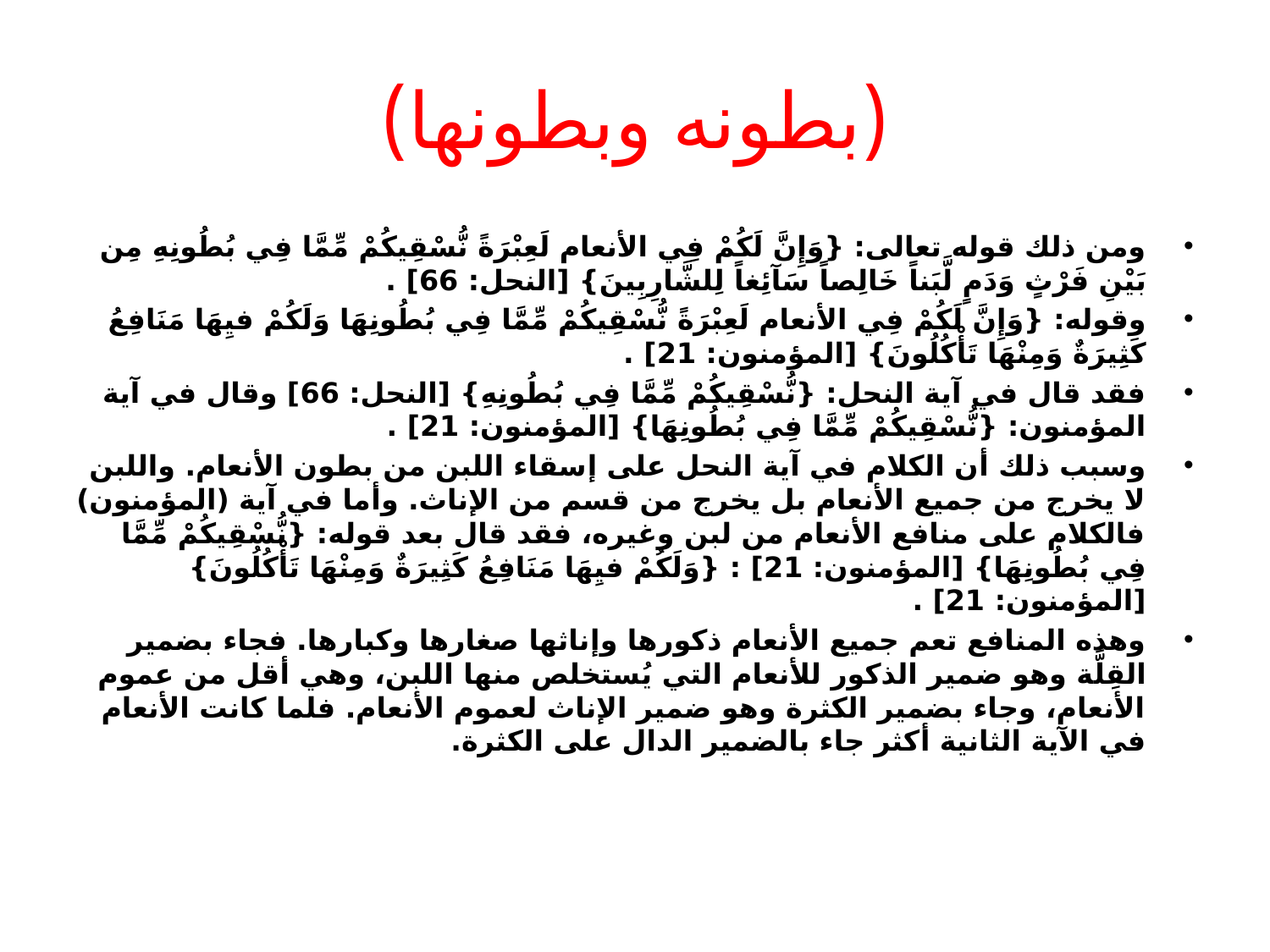

# (بطونه وبطونها)
ومن ذلك قوله تعالى: {وَإِنَّ لَكُمْ فِي الأنعام لَعِبْرَةً نُّسْقِيكُمْ مِّمَّا فِي بُطُونِهِ مِن بَيْنِ فَرْثٍ وَدَمٍ لَّبَناً خَالِصاً سَآئِغاً لِلشَّارِبِينَ} [النحل: 66] .
وقوله: {وَإِنَّ لَكُمْ فِي الأنعام لَعِبْرَةً نُّسْقِيكُمْ مِّمَّا فِي بُطُونِهَا وَلَكُمْ فيِهَا مَنَافِعُ كَثِيرَةٌ وَمِنْهَا تَأْكُلُونَ} [المؤمنون: 21] .
فقد قال في آية النحل: {نُّسْقِيكُمْ مِّمَّا فِي بُطُونِهِ} [النحل: 66] وقال في آية المؤمنون: {نُّسْقِيكُمْ مِّمَّا فِي بُطُونِهَا} [المؤمنون: 21] .
وسبب ذلك أن الكلام في آية النحل على إسقاء اللبن من بطون الأنعام. واللبن لا يخرج من جميع الأنعام بل يخرج من قسم من الإناث. وأما في آية (المؤمنون) فالكلام على منافع الأنعام من لبن وغيره، فقد قال بعد قوله: {نُّسْقِيكُمْ مِّمَّا فِي بُطُونِهَا} [المؤمنون: 21] : {وَلَكُمْ فيِهَا مَنَافِعُ كَثِيرَةٌ وَمِنْهَا تَأْكُلُونَ} [المؤمنون: 21] .
وهذه المنافع تعم جميع الأنعام ذكورها وإناثها صغارها وكبارها. فجاء بضمير القِلَّة وهو ضمير الذكور للأنعام التي يُستخلص منها اللبن، وهي أقل من عموم الأنعام، وجاء بضمير الكثرة وهو ضمير الإناث لعموم الأنعام. فلما كانت الأنعام في الآية الثانية أكثر جاء بالضمير الدال على الكثرة.